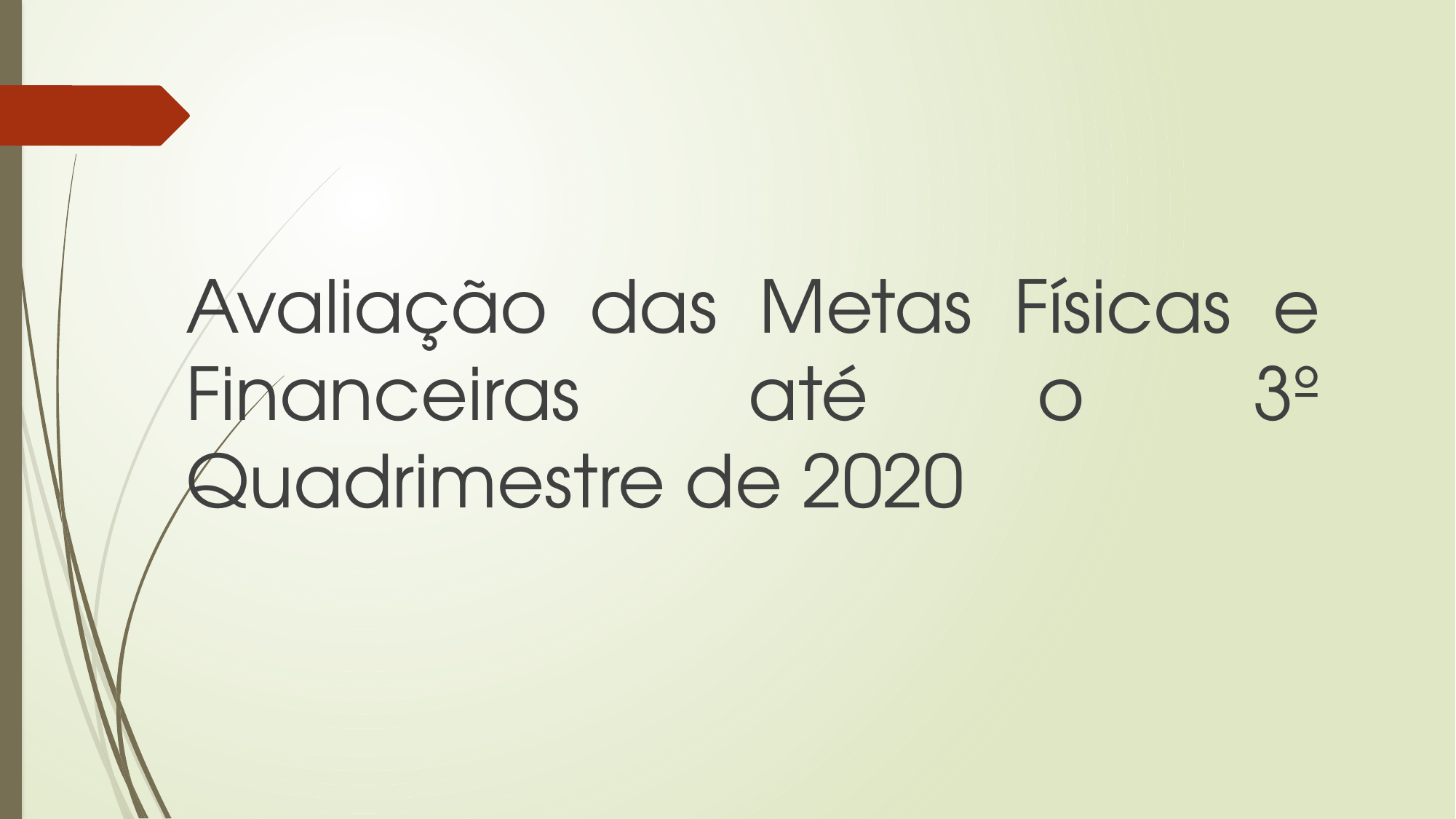

Avaliação das Metas Físicas e Financeiras até o 3º Quadrimestre de 2020